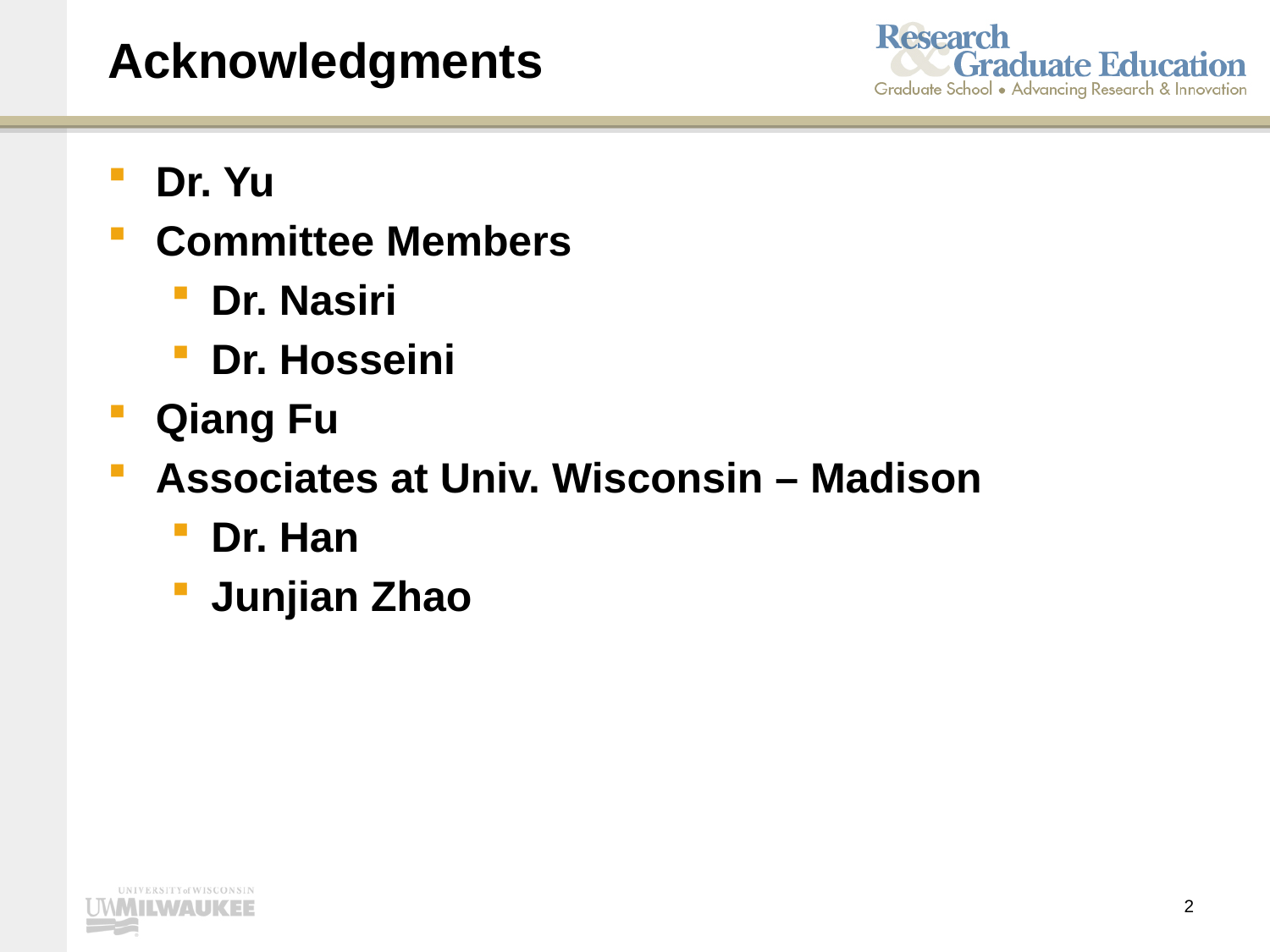

# Acknowledgments
Dr. Yu
Committee Members
Dr. Nasiri
Dr. Hosseini
Qiang Fu
Associates at Univ. Wisconsin – Madison
Dr. Han
Junjian Zhao
2